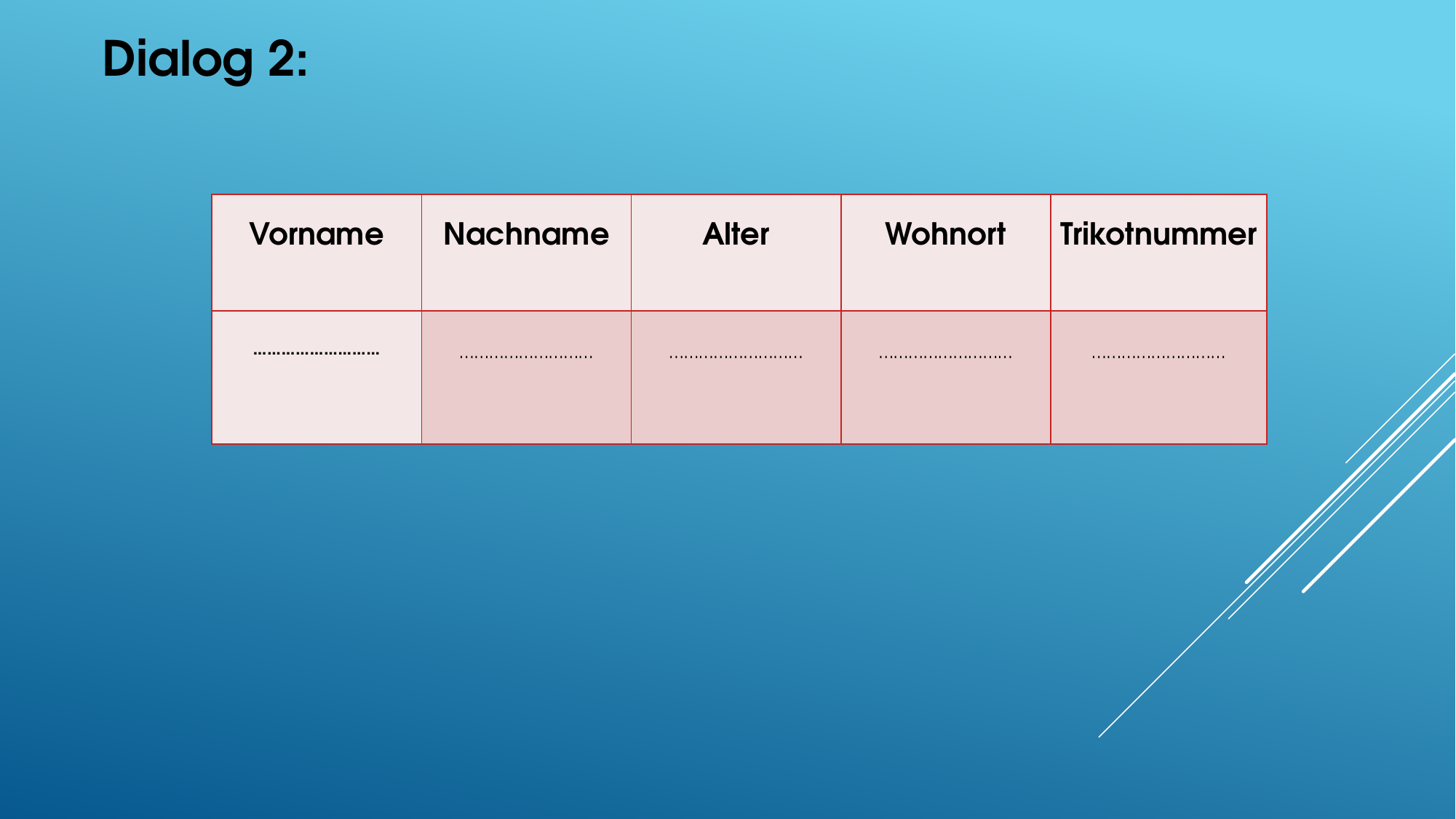

Dialog 2:
| Vorname | Nachname | Alter | Wohnort | Trikotnummer |
| --- | --- | --- | --- | --- |
| ……………………… | ……………………… | ……………………… | ……………………… | ……………………… |